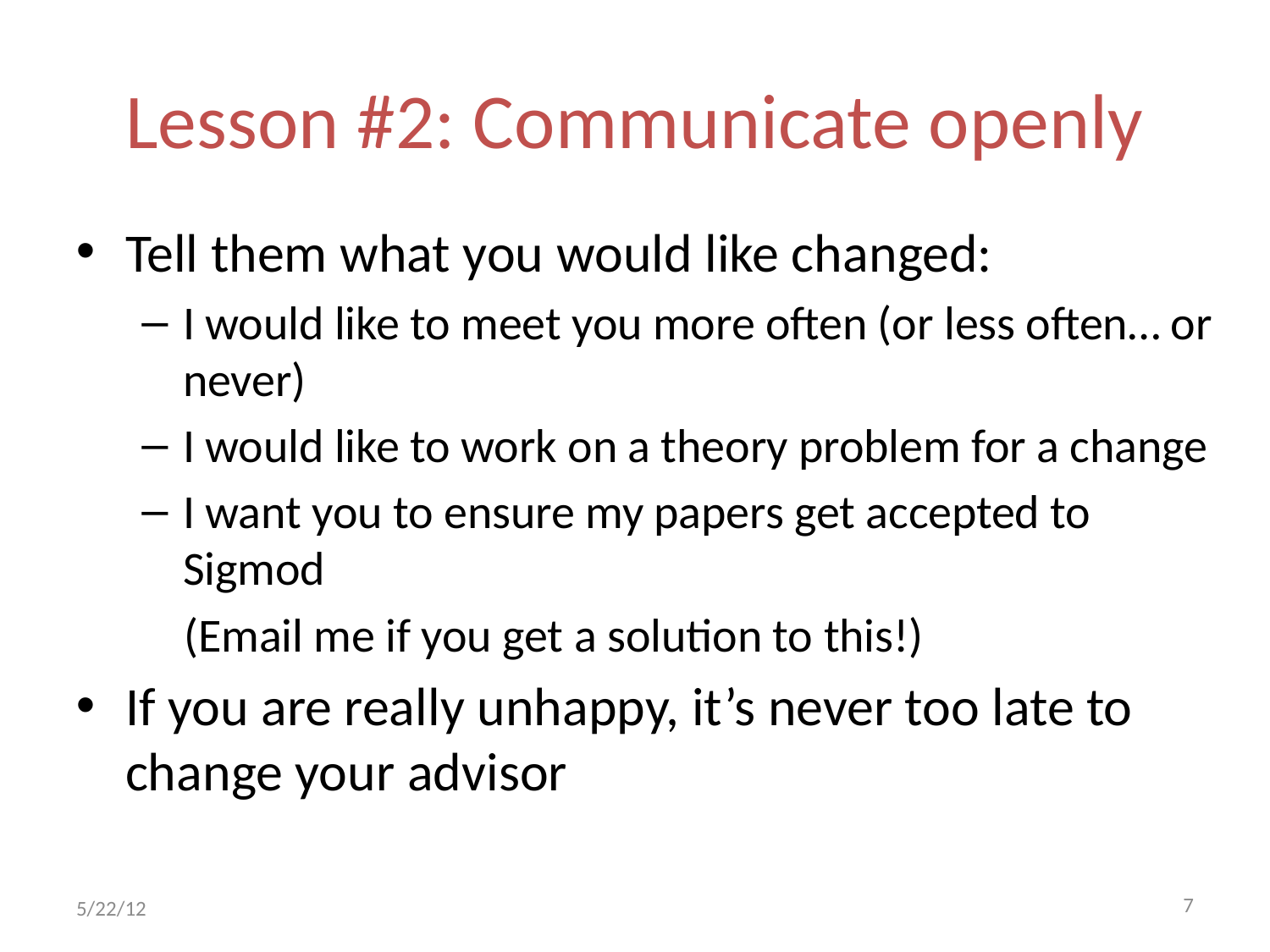

# Lesson #2: Communicate openly
Tell them what you would like changed:
I would like to meet you more often (or less often… or never)
I would like to work on a theory problem for a change
I want you to ensure my papers get accepted to Sigmod
    (Email me if you get a solution to this!)
If you are really unhappy, it’s never too late to change your advisor

7
5/22/12